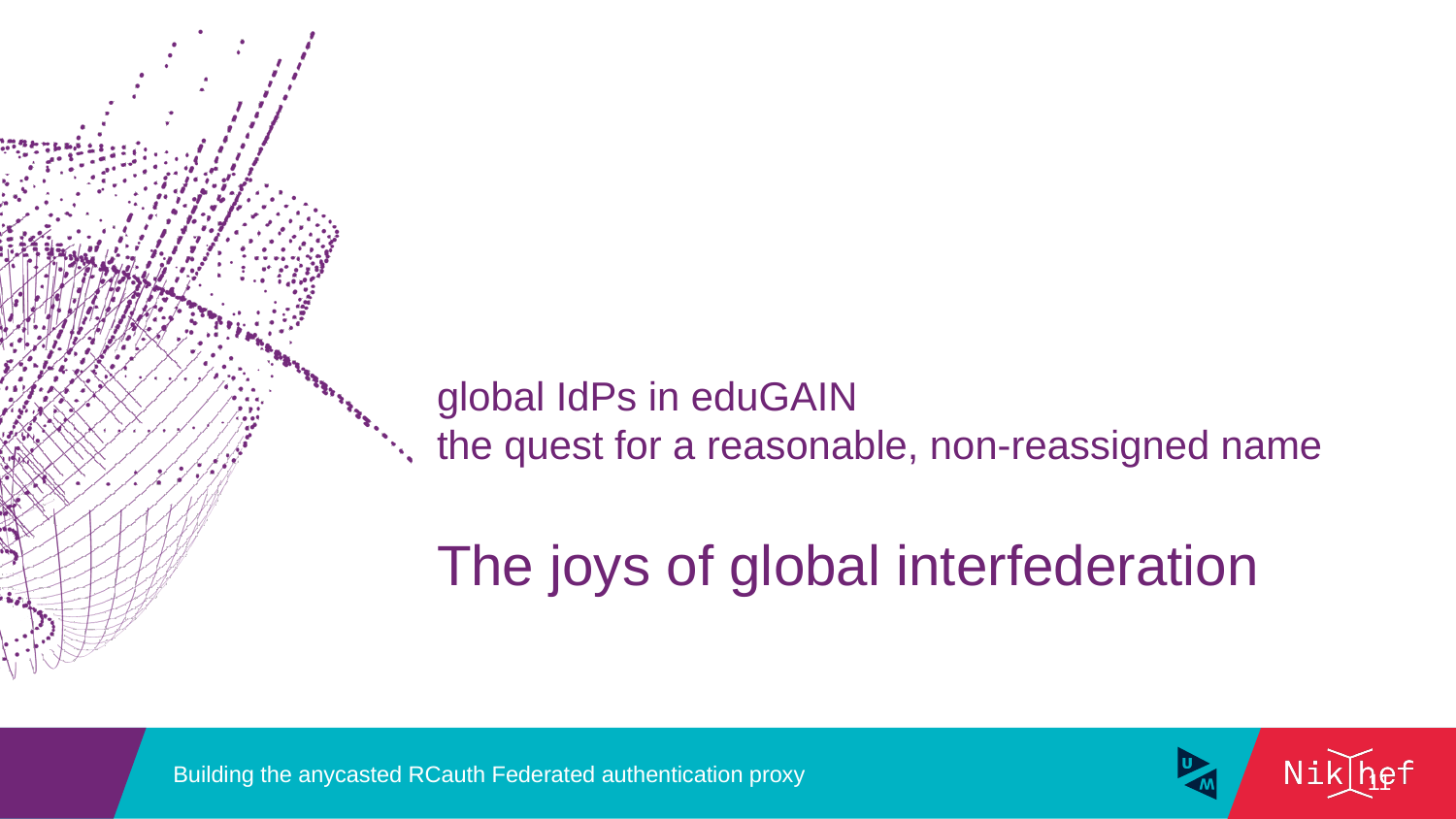

global IdPs in eduGAIN
the quest for a reasonable, non-reassigned name
# The joys of global interfederation
Building the anycasted RCauth Federated authentication proxy
11